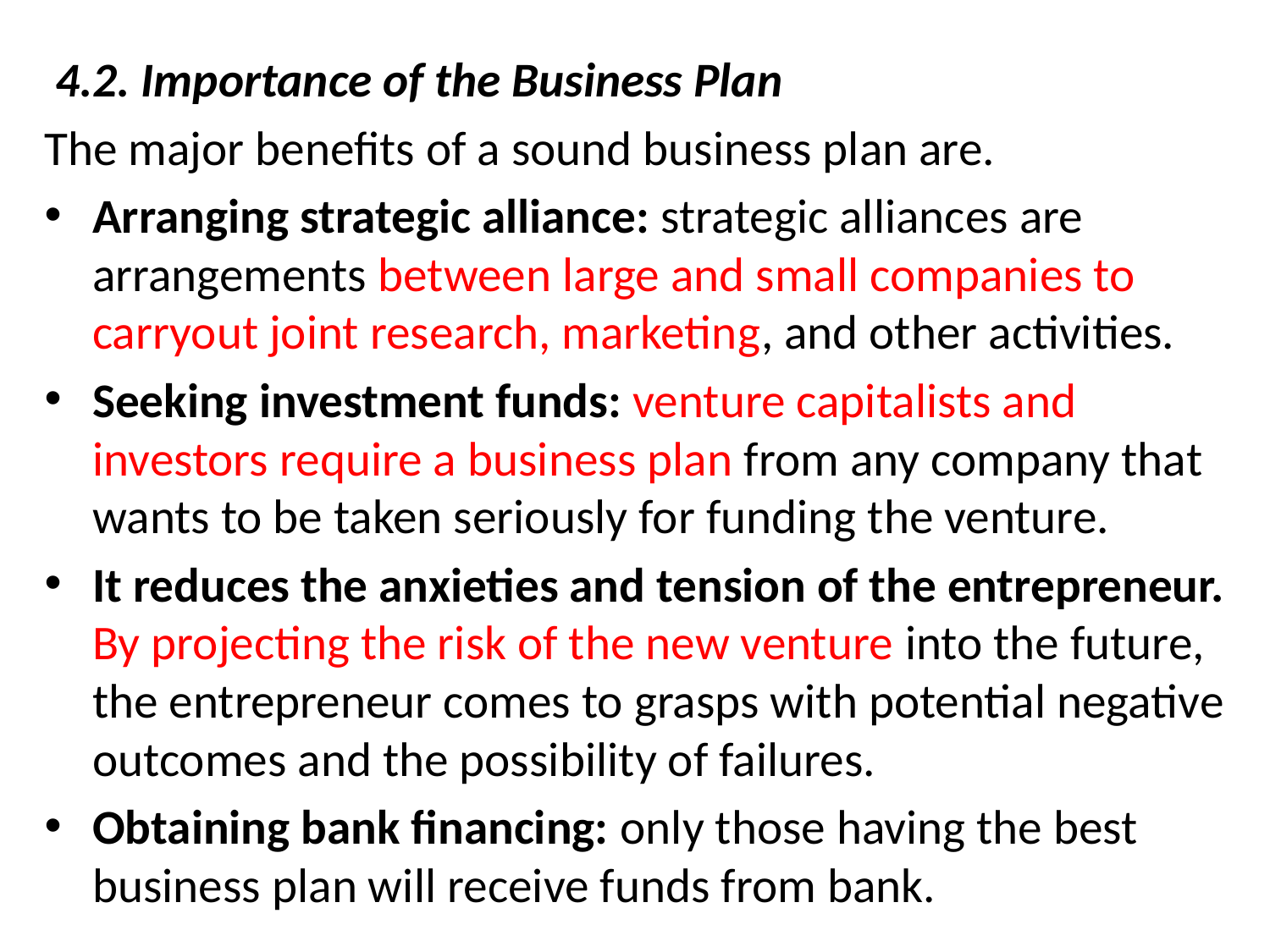

4.2. Importance of the Business Plan
The major benefits of a sound business plan are.
Arranging strategic alliance: strategic alliances are arrangements between large and small companies to carryout joint research, marketing, and other activities.
Seeking investment funds: venture capitalists and investors require a business plan from any company that wants to be taken seriously for funding the venture.
It reduces the anxieties and tension of the entrepreneur. By projecting the risk of the new venture into the future, the entrepreneur comes to grasps with potential negative outcomes and the possibility of failures.
Obtaining bank financing: only those having the best business plan will receive funds from bank.